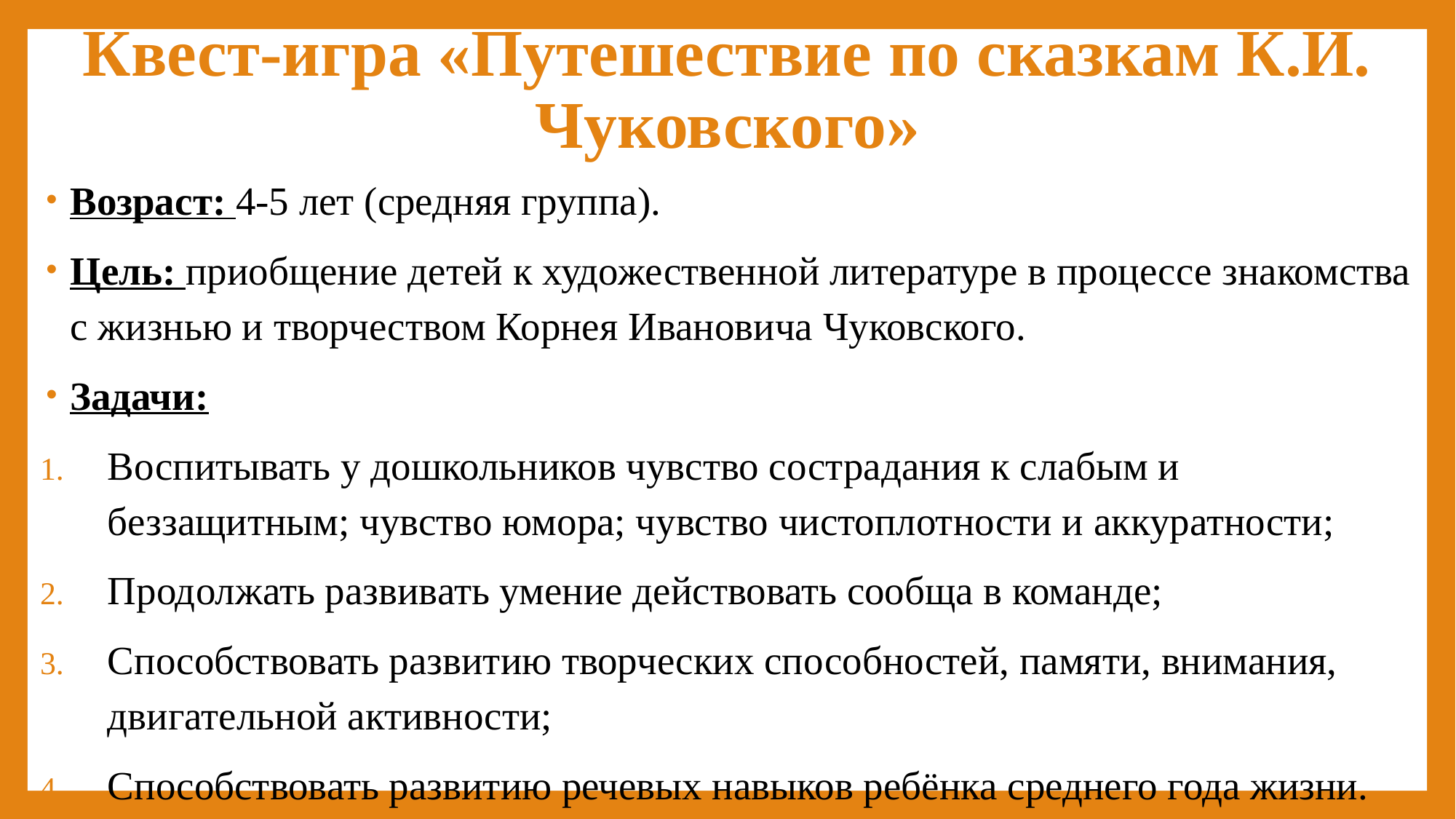

# Квест-игра «Путешествие по сказкам К.И. Чуковского»
Возраст: 4-5 лет (средняя группа).
Цель: приобщение детей к художественной литературе в процессе знакомства с жизнью и творчеством Корнея Ивановича Чуковского.
Задачи:
Воспитывать у дошкольников чувство сострадания к слабым и беззащитным; чувство юмора; чувство чистоплотности и аккуратности;
Продолжать развивать умение действовать сообща в команде;
Способствовать развитию творческих способностей, памяти, внимания, двигательной активности;
Способствовать развитию речевых навыков ребёнка среднего года жизни.